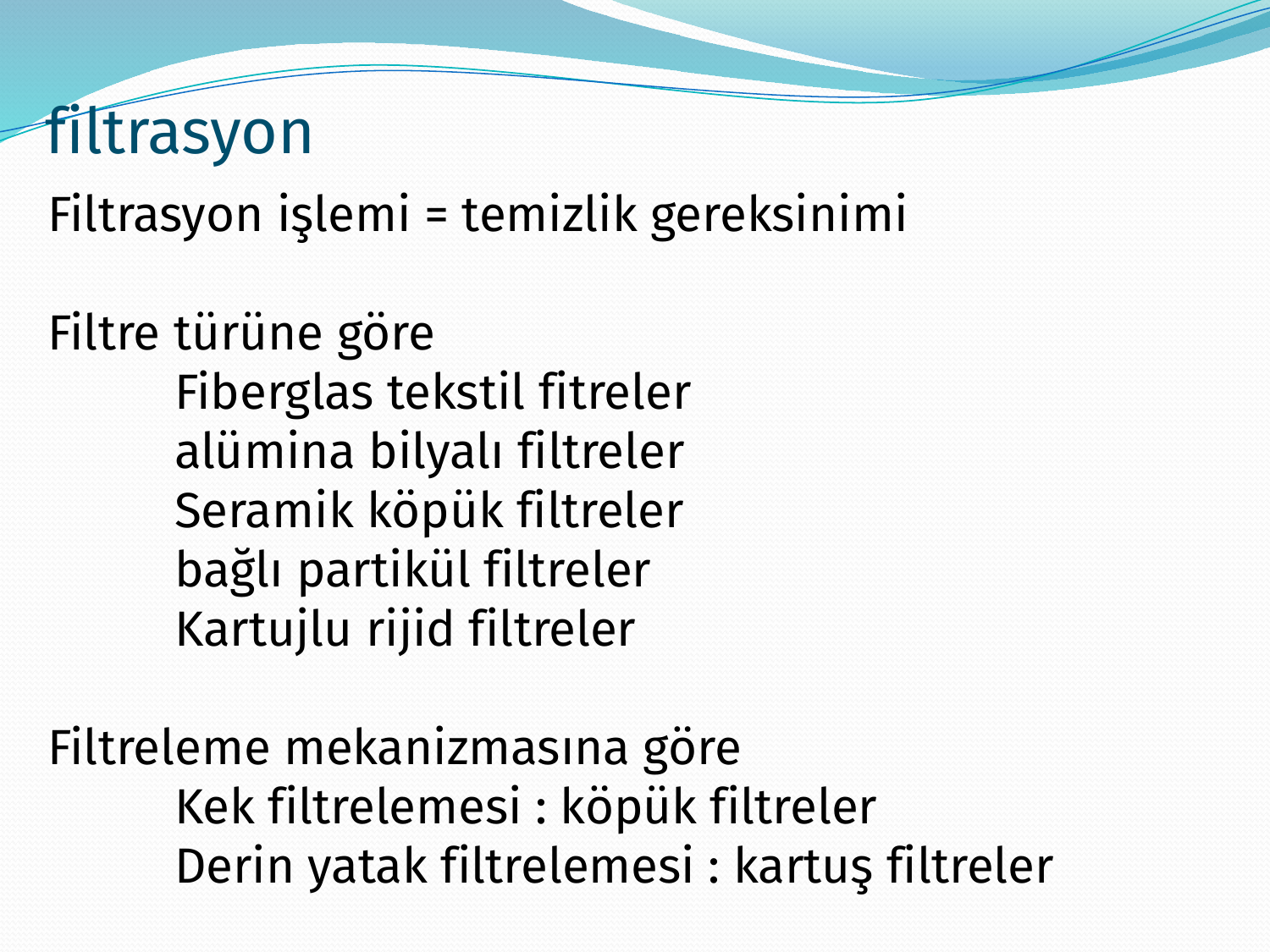

# filtrasyon
Filtrasyon işlemi = temizlik gereksinimi

Filtre türüne göre
	Fiberglas tekstil fitreler
	alümina bilyalı filtreler
	Seramik köpük filtreler
	bağlı partikül filtreler
	Kartujlu rijid filtreler

Filtreleme mekanizmasına göre
	Kek filtrelemesi : köpük filtreler
	Derin yatak filtrelemesi : kartuş filtreler